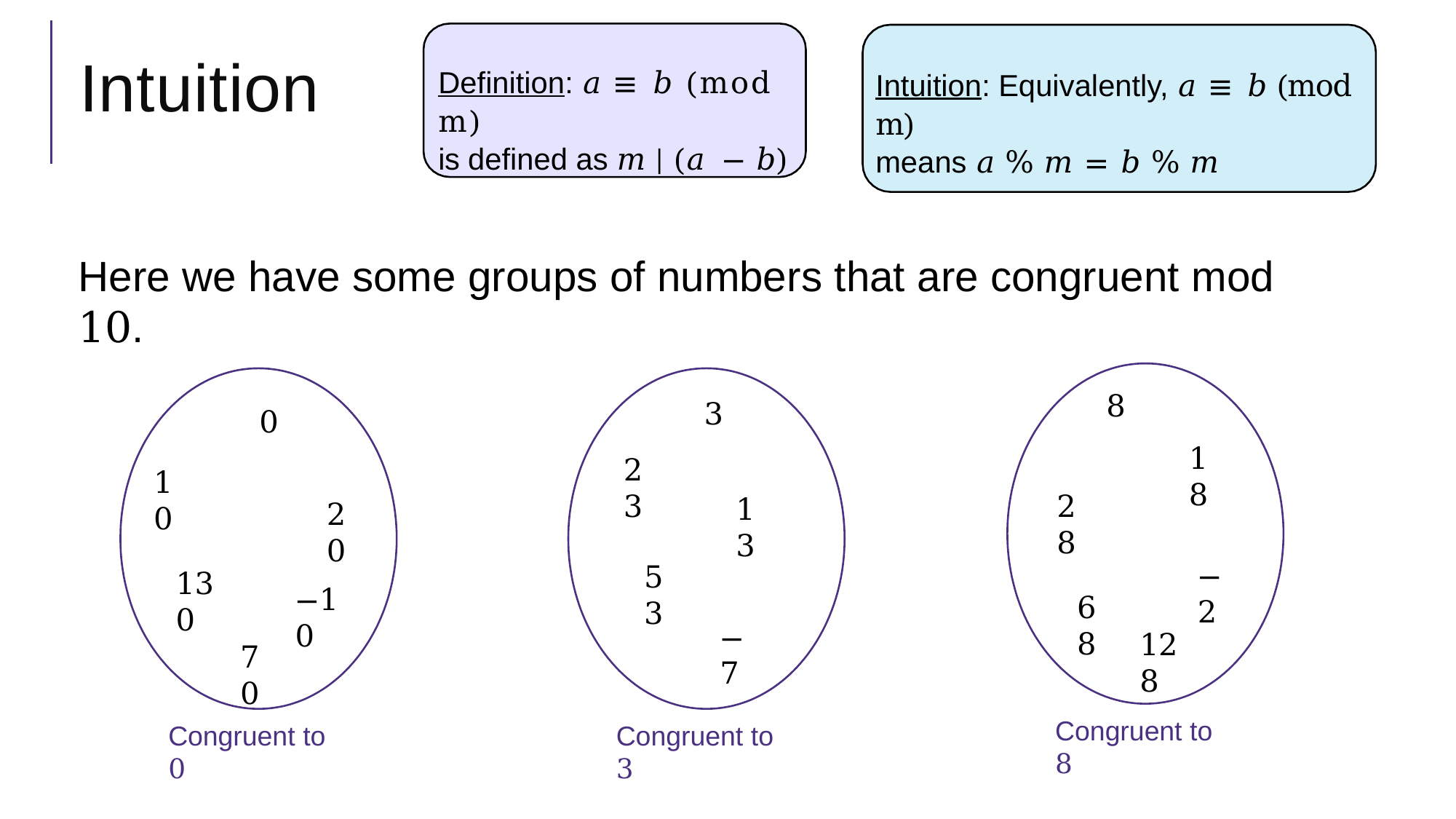

# Intuition
Definition: 𝑎 ≡ 𝑏 (mod m)
is defined as 𝑚 | (𝑎 − 𝑏)
Intuition: Equivalently, 𝑎 ≡ 𝑏 (mod m)
means 𝑎 % 𝑚 = 𝑏 % 𝑚
Here we have some groups of numbers that are congruent mod 10.

8
3
0
18
23
10
28
13
20
−2
53
130
−10
68
−7
128
70
Congruent to 8
Congruent to 0
Congruent to 3